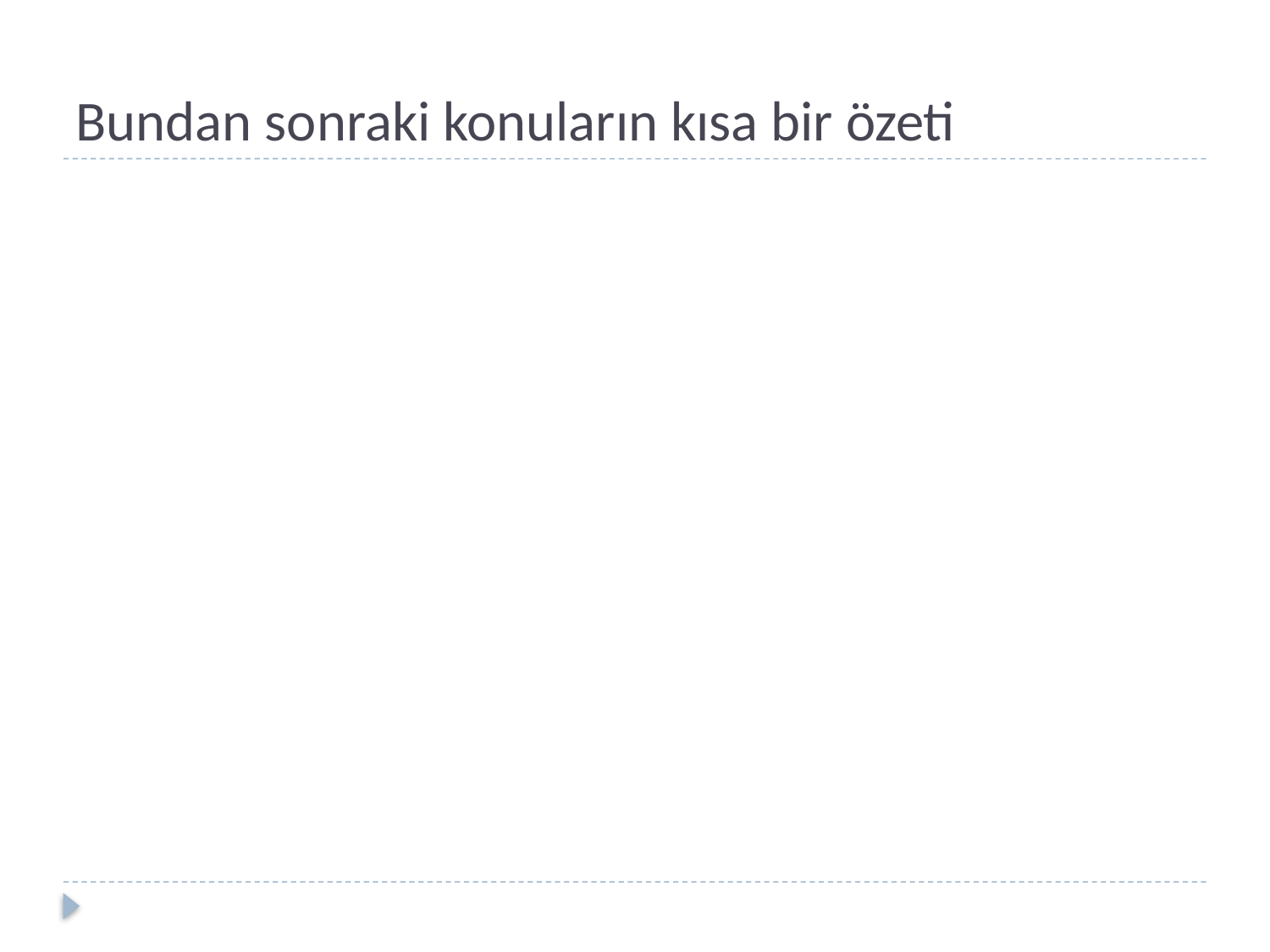

# Bundan sonraki konuların kısa bir özeti